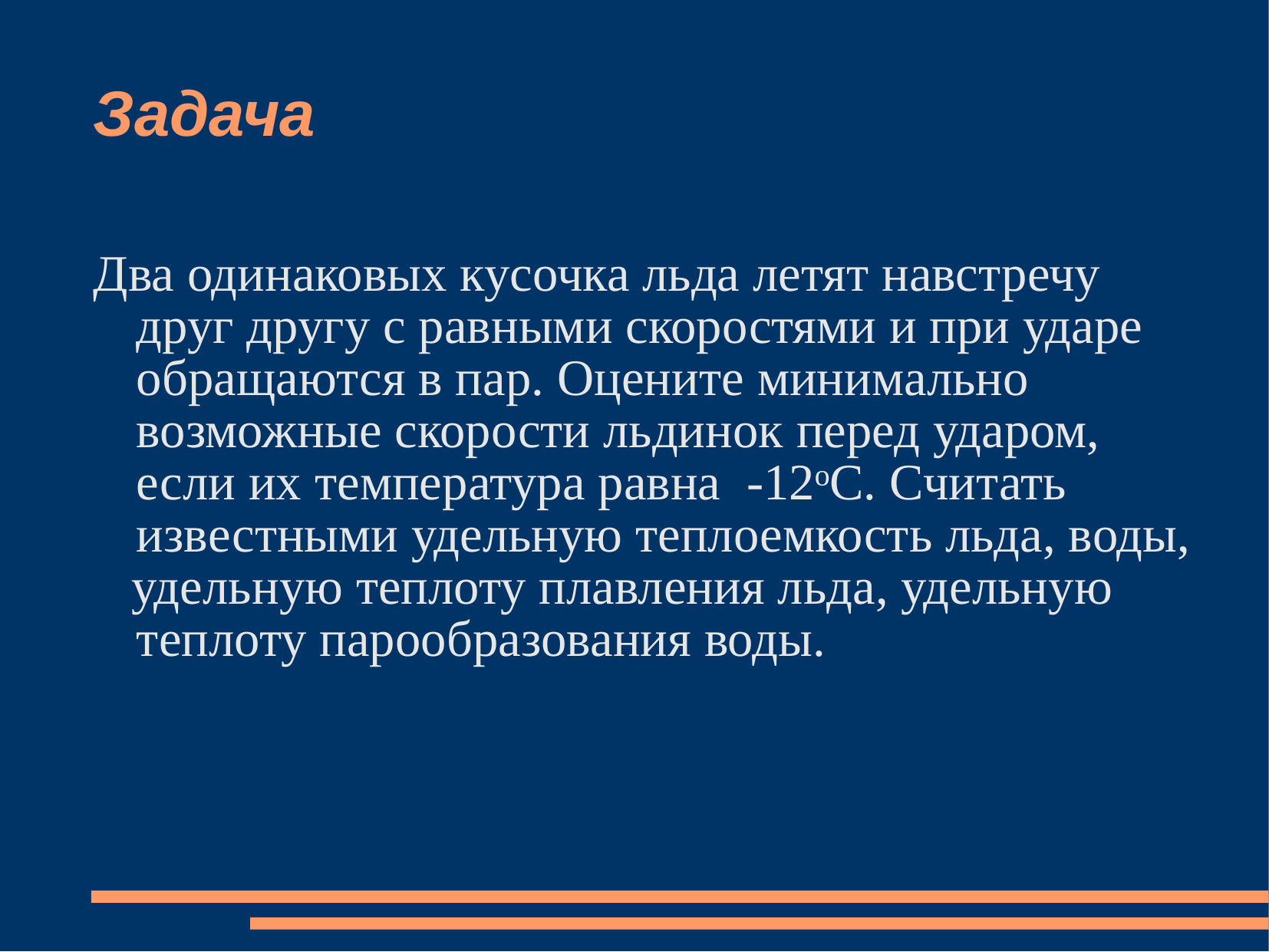

# Задача
Два одинаковых кусочка льда летят навстречу друг другу с равными скоростями и при ударе обращаются в пар. Оцените минимально возможные скорости льдинок перед ударом, если их температура равна  -12ᵒС. Считать известными удельную теплоемкость льда, воды,
   удельную теплоту плавления льда, удельную теплоту парообразования воды.